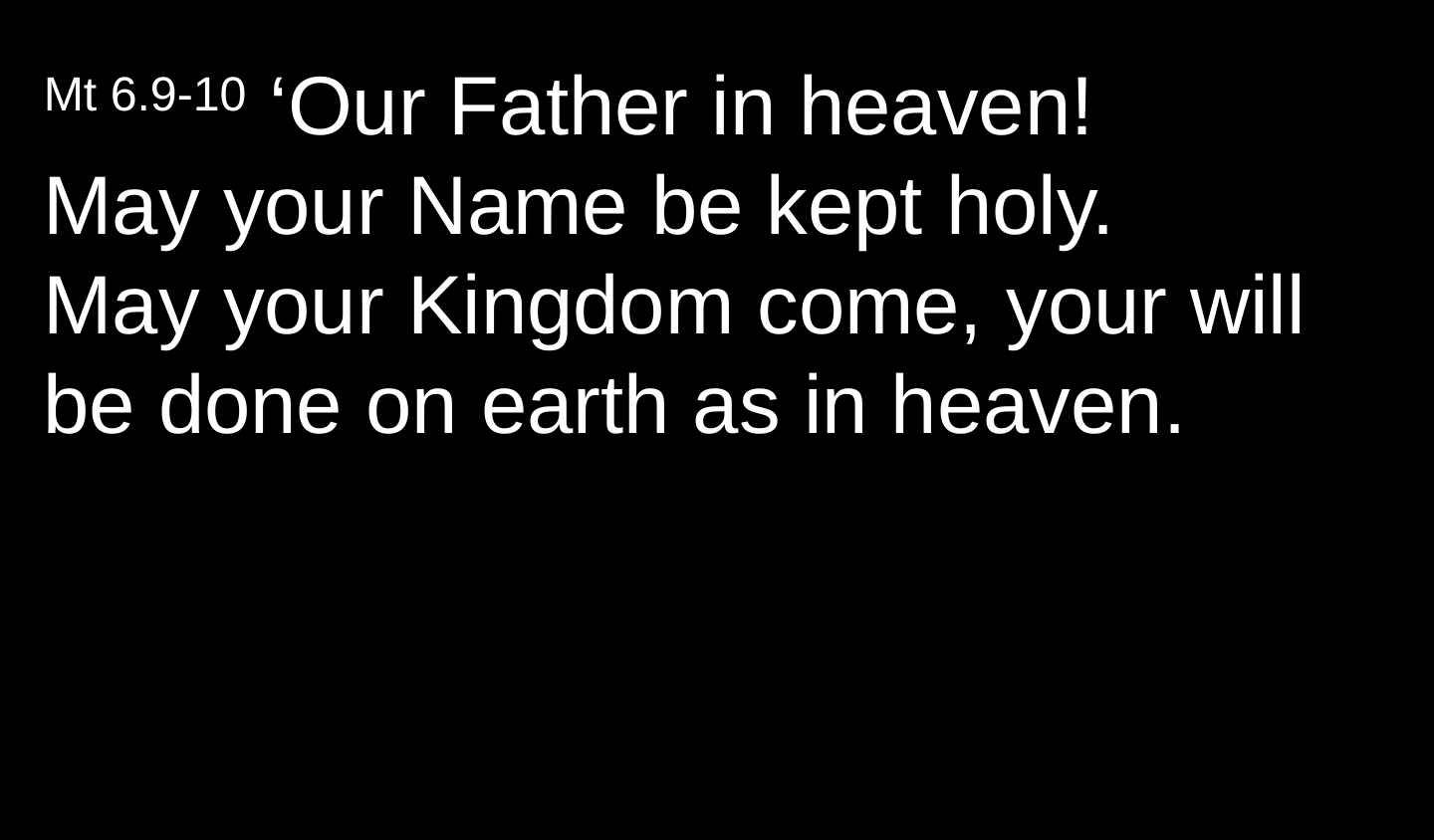

Mt 6.9-10 ‘Our Father in heaven!
May your Name be kept holy.
May your Kingdom come, your will be done on earth as in heaven.